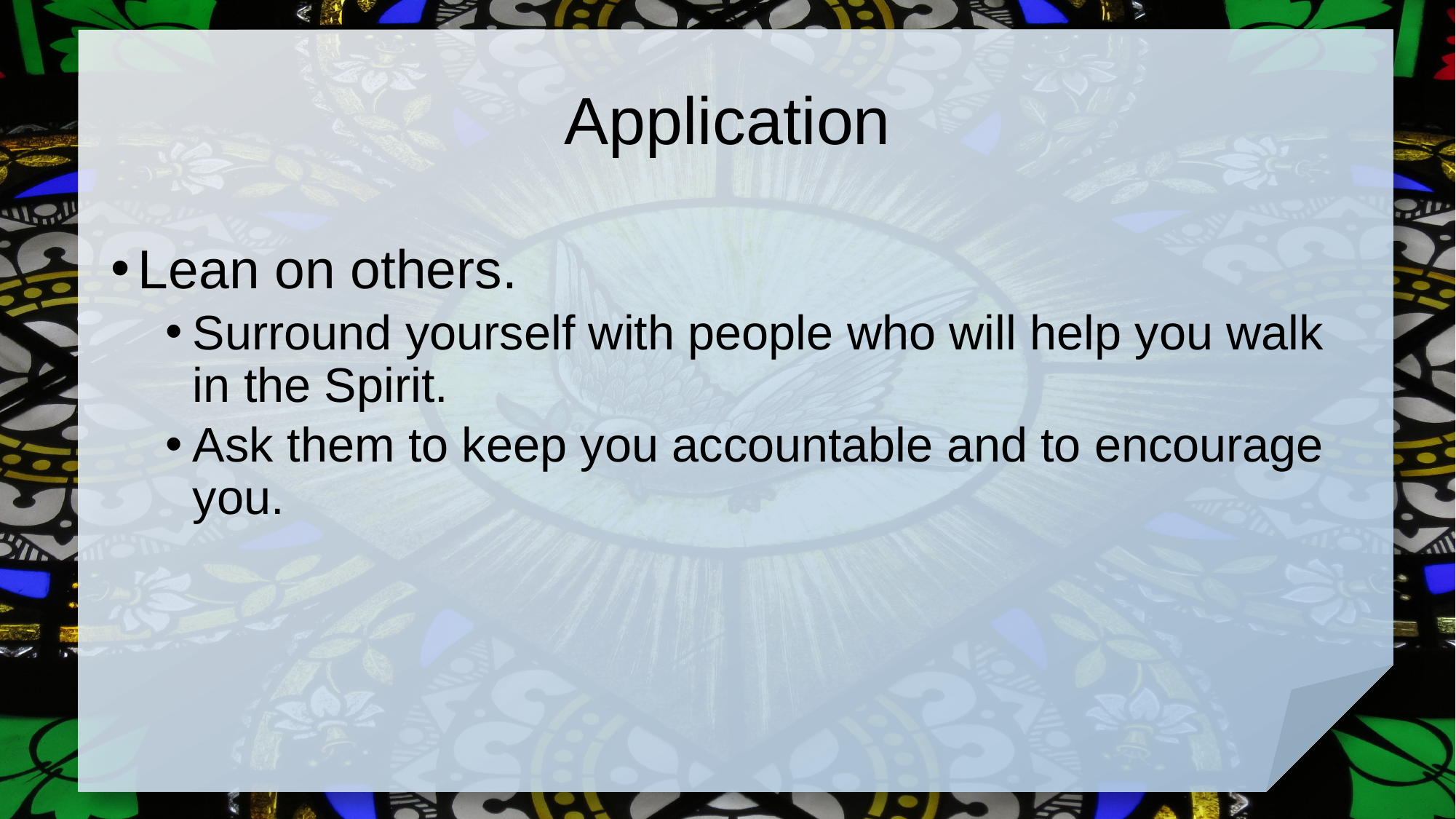

# Application
Lean on others.
Surround yourself with people who will help you walk in the Spirit.
Ask them to keep you accountable and to encourage you.